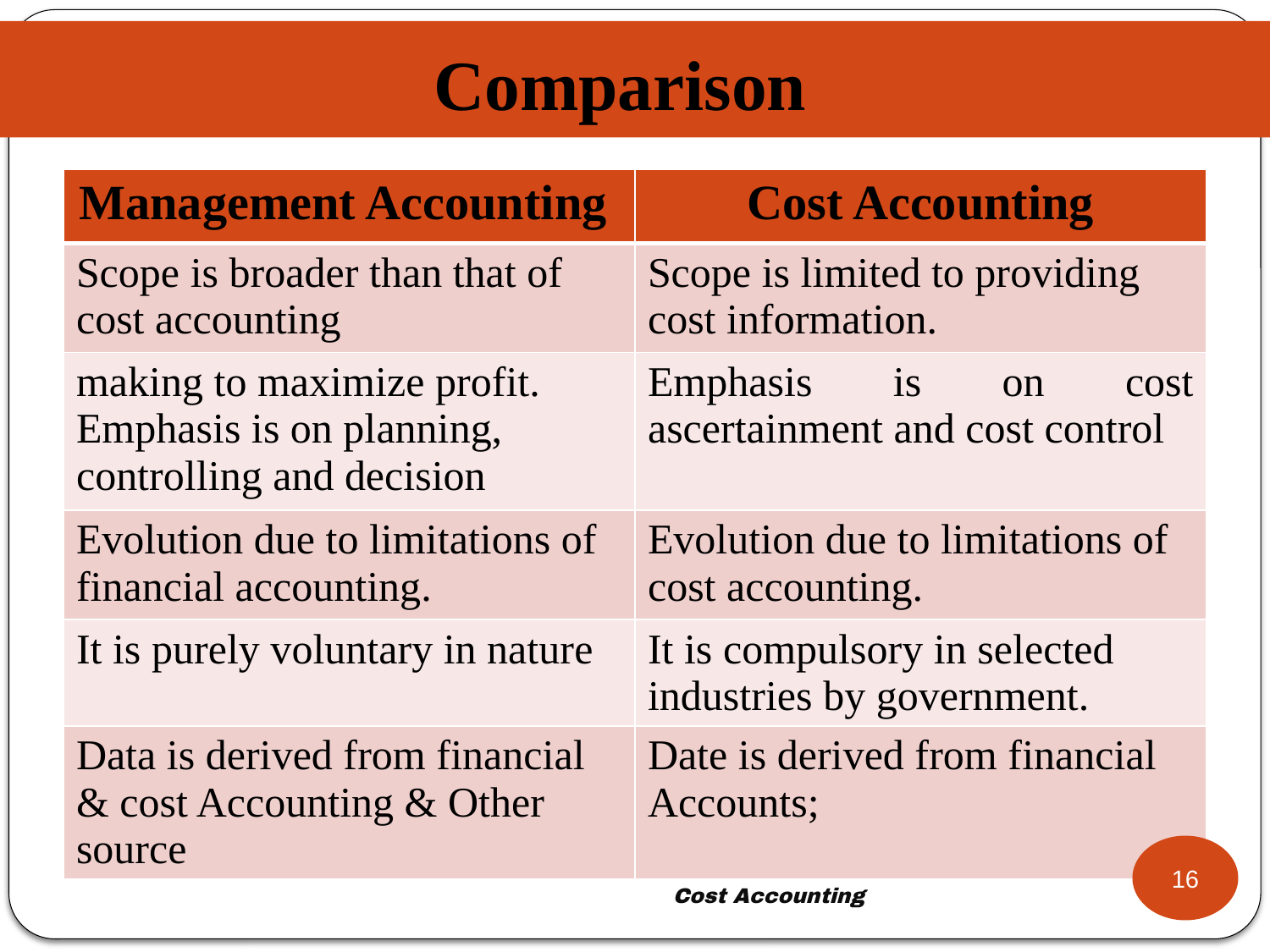

# Comparison
| Management Accounting | Cost Accounting |
| --- | --- |
| Scope is broader than that of cost accounting | Scope is limited to providing cost information. |
| making to maximize profit. Emphasis is on planning, controlling and decision | Emphasis is on cost ascertainment and cost control |
| Evolution due to limitations of financial accounting. | Evolution due to limitations of cost accounting. |
| It is purely voluntary in nature | It is compulsory in selected industries by government. |
| Data is derived from financial & cost Accounting & Other source | Date is derived from financial Accounts; |
16
                                                                                          Cost Accounting